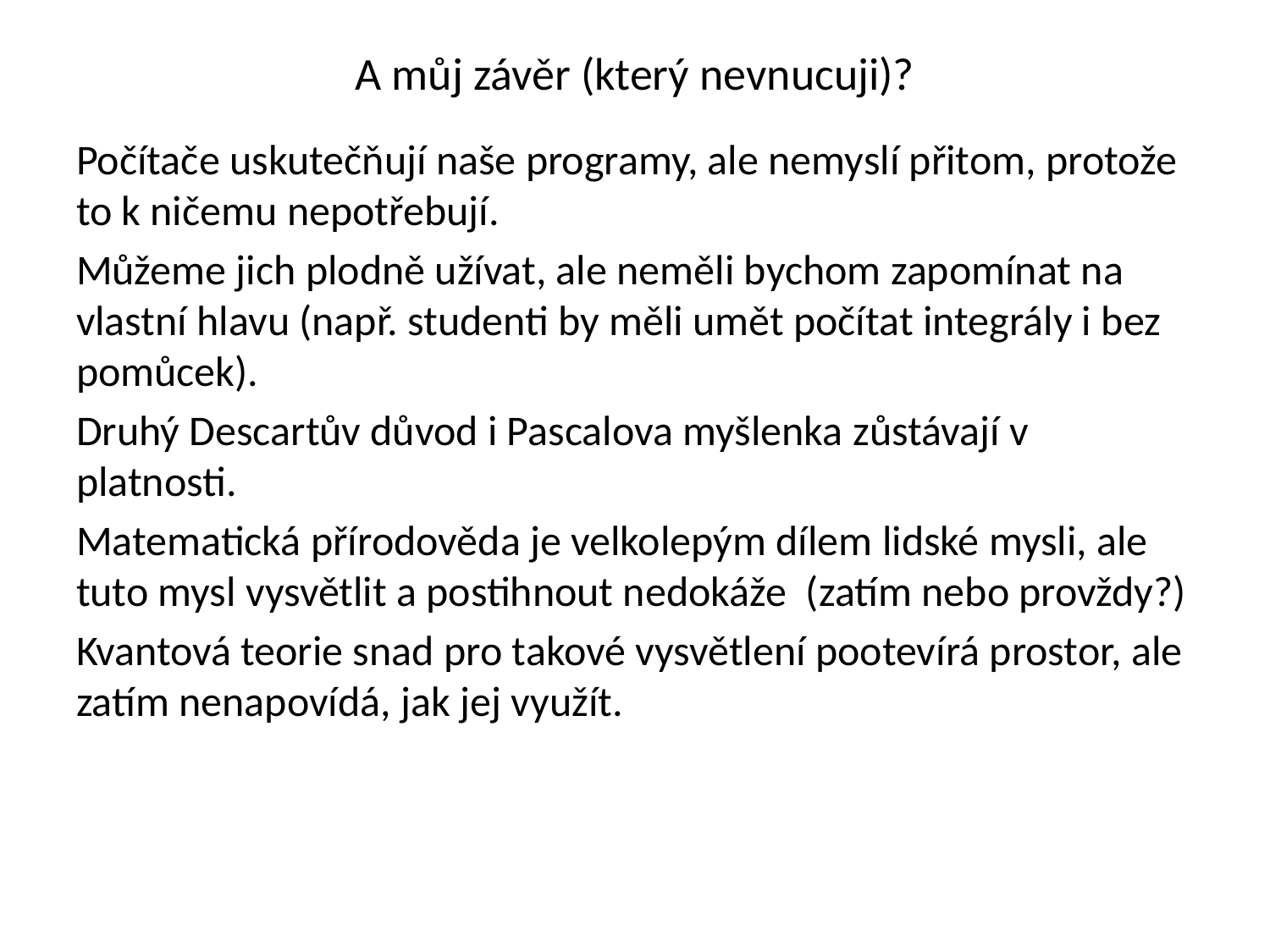

# A můj závěr (který nevnucuji)?
Počítače uskutečňují naše programy, ale nemyslí přitom, protože to k ničemu nepotřebují.
Můžeme jich plodně užívat, ale neměli bychom zapomínat na vlastní hlavu (např. studenti by měli umět počítat integrály i bez pomůcek).
Druhý Descartův důvod i Pascalova myšlenka zůstávají v platnosti.
Matematická přírodověda je velkolepým dílem lidské mysli, ale tuto mysl vysvětlit a postihnout nedokáže  (zatím nebo provždy?)
Kvantová teorie snad pro takové vysvětlení pootevírá prostor, ale zatím nenapovídá, jak jej využít.